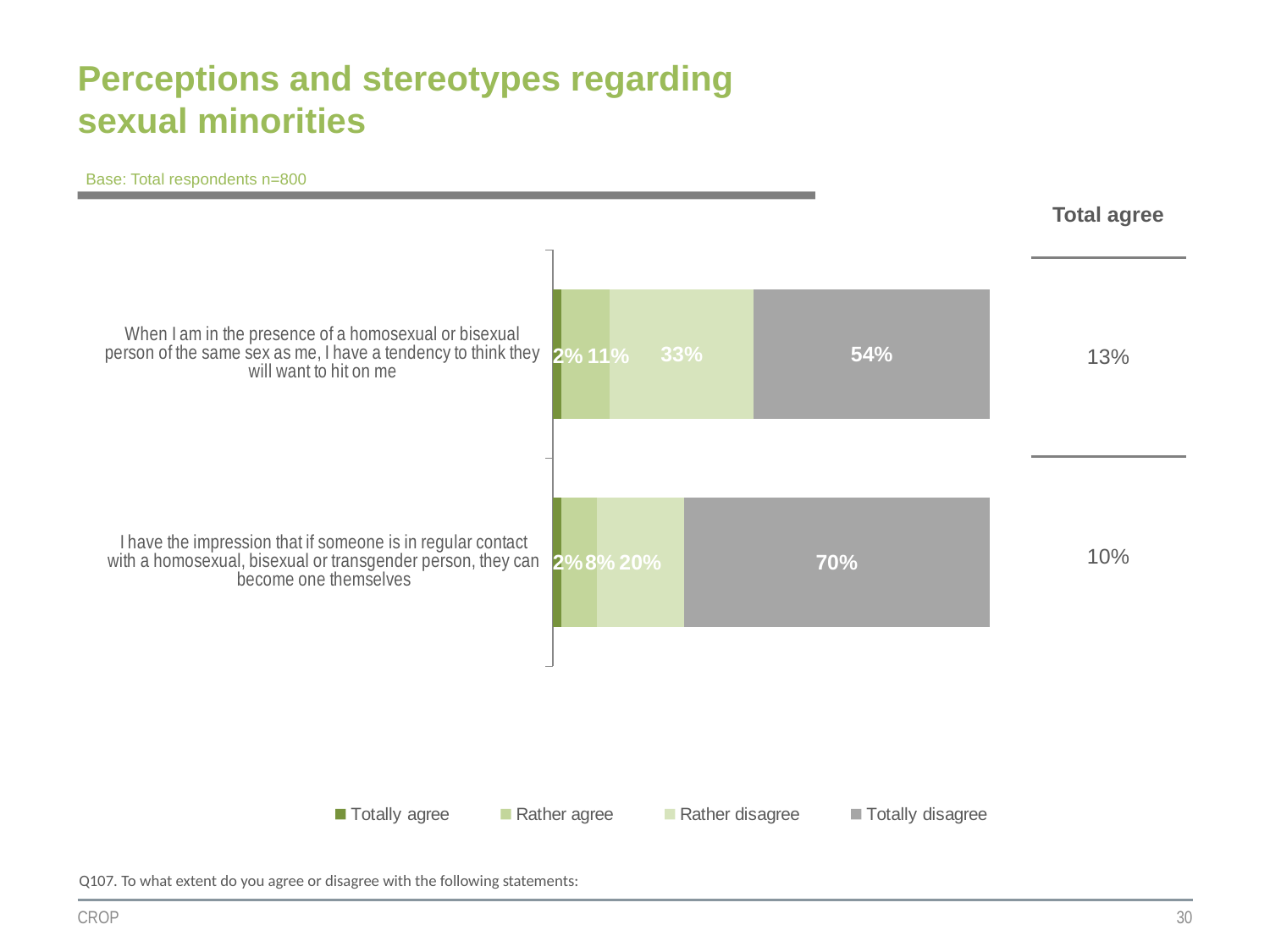

# Perceptions and stereotypes regarding sexual minorities
Base: Total respondents n=800
| Total agree |
| --- |
| 13% |
| 10% |

### Chart

| Category | Totally agree | Rather agree | Rather disagree | Totally disagree |
|---|---|---|---|---|
| When I am in the presence of a homosexual or bisexual person of the same sex as me, I have a tendency to think they will want to hit on me | 0.02 | 0.11 | 0.33 | 0.54 |
| I have the impression that if someone is in regular contact with a homosexual, bisexual or transgender person, they can become one themselves | 0.02 | 0.08 | 0.2 | 0.7 |
Q107. To what extent do you agree or disagree with the following statements:
CROP
30